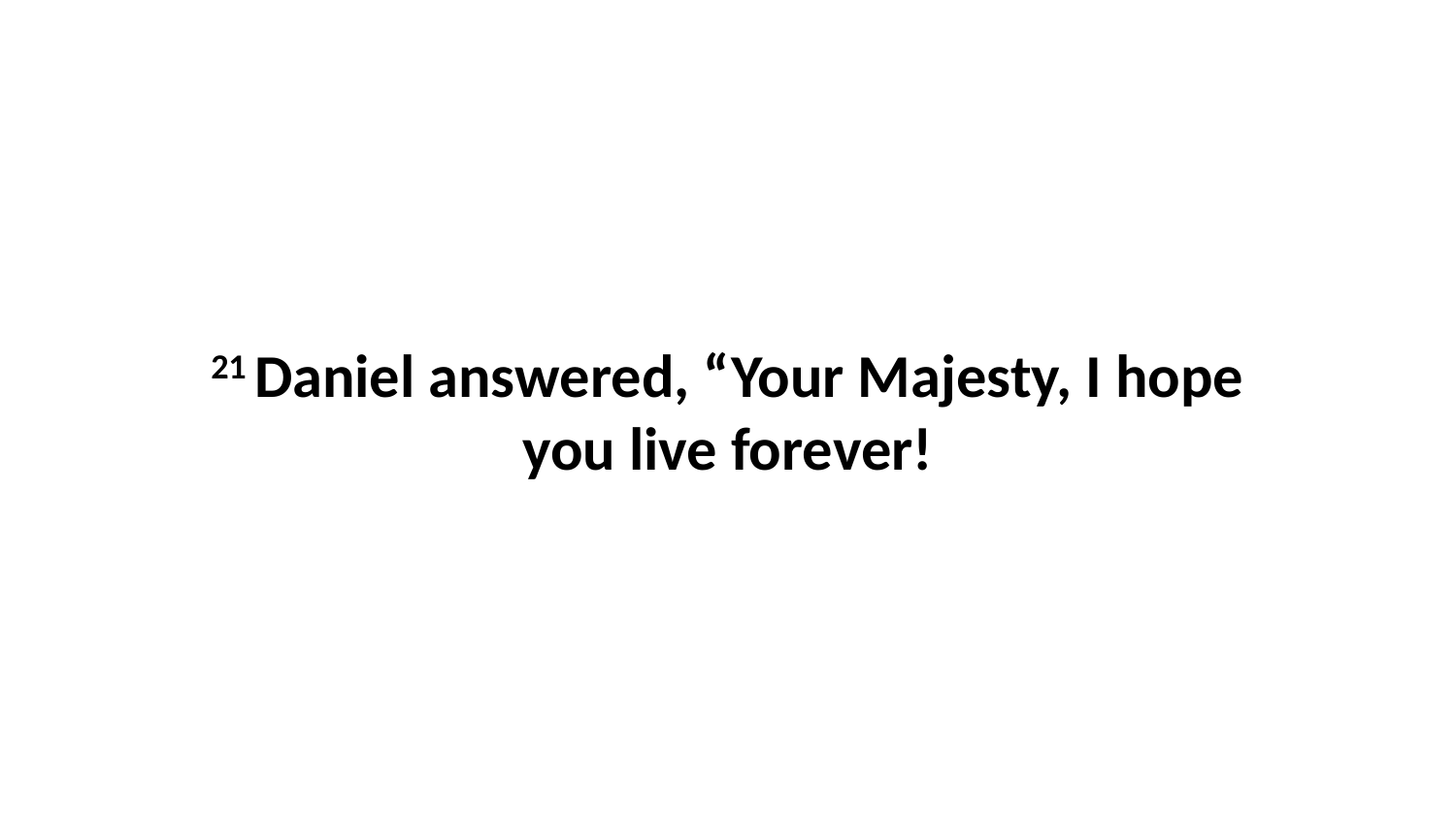

21 Daniel answered, “Your Majesty, I hope you live forever!